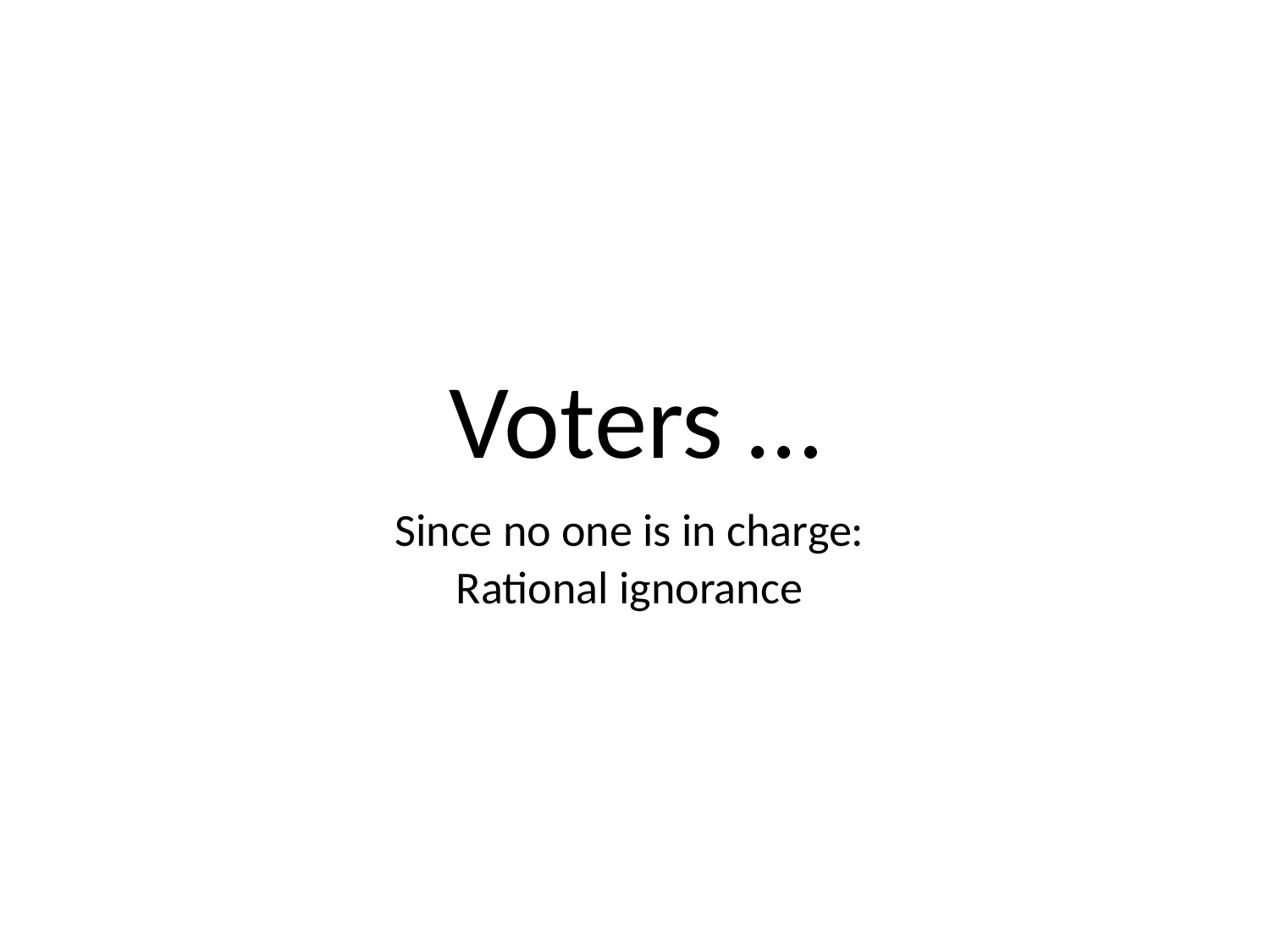

# Voters …
Since no one is in charge:
Rational ignorance